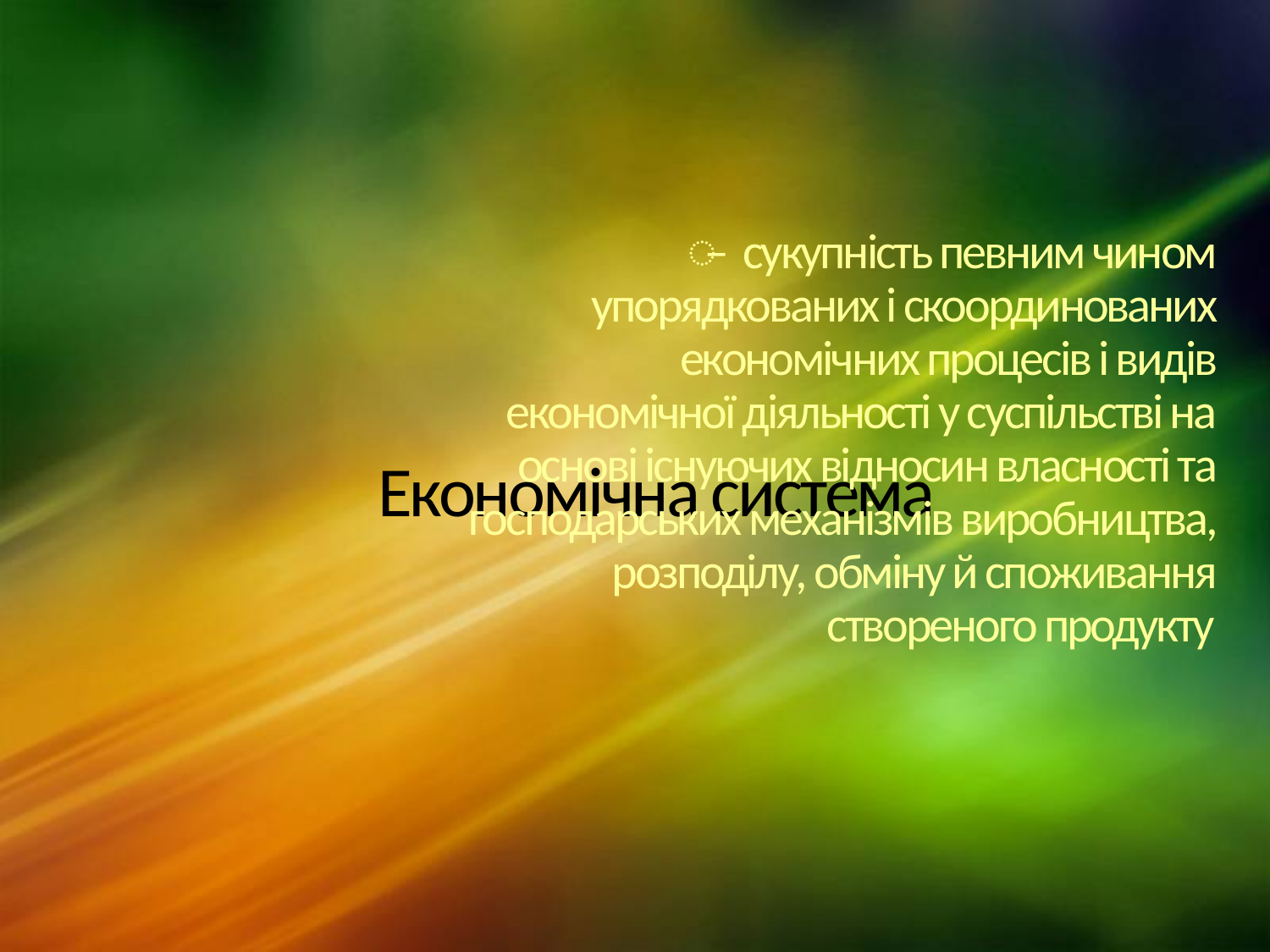

̶   сукупність певним чином упорядкованих і скоординованих економічних процесів і видів економічної діяльності у суспільстві на основі існуючих відносин власності та господарських механізмів виробництва, розподілу, обміну й споживання створеного продукту
# Економічна система